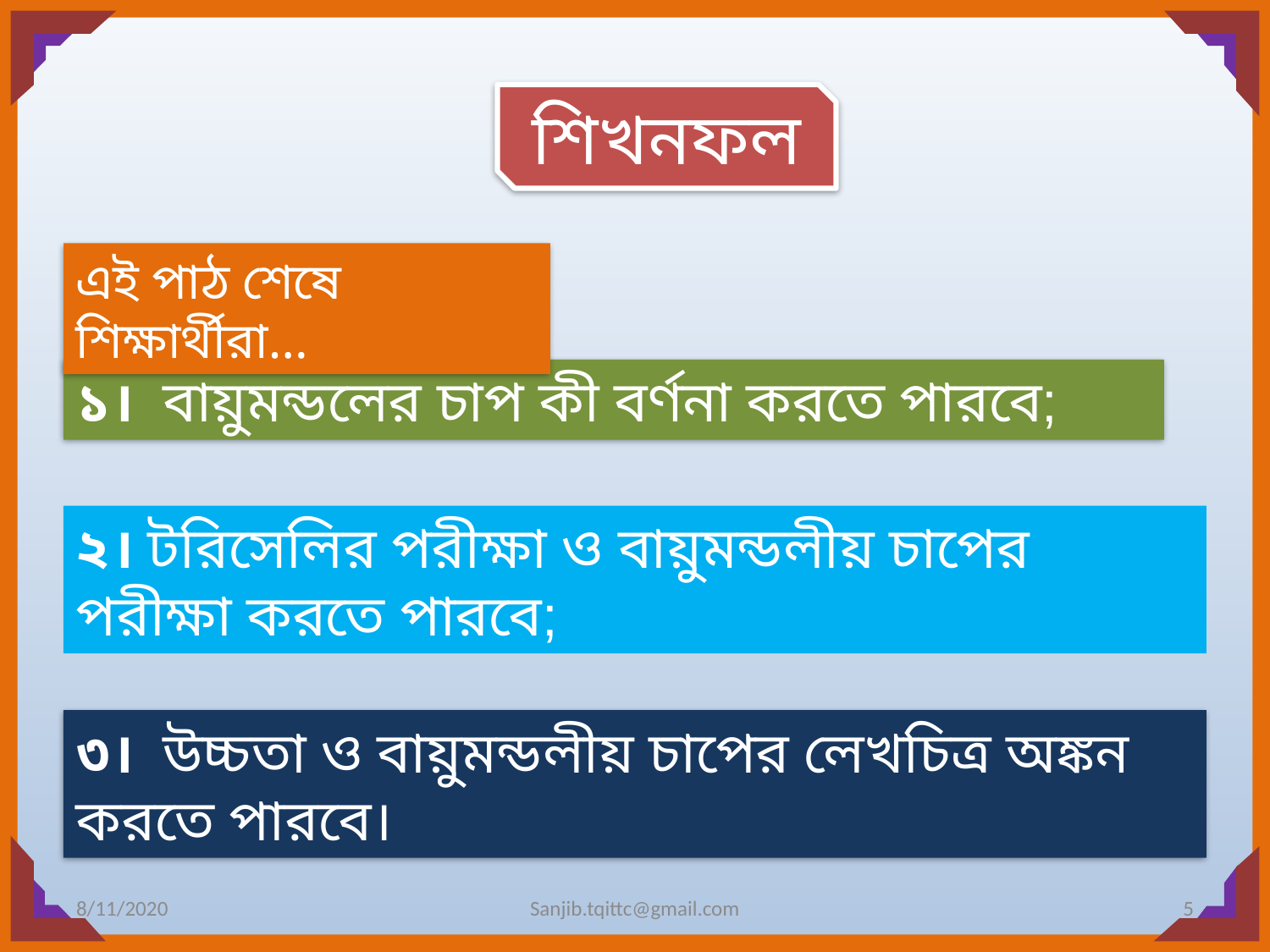

শিখনফল
এই পাঠ শেষে শিক্ষার্থীরা…
১।  বায়ুমন্ডলের চাপ কী বর্ণনা করতে পারবে;
২। টরিসেলির পরীক্ষা ও বায়ুমন্ডলীয় চাপের পরীক্ষা করতে পারবে;
৩।  উচ্চতা ও বায়ুমন্ডলীয় চাপের লেখচিত্র অঙ্কন করতে পারবে।
8/11/2020
Sanjib.tqittc@gmail.com
5